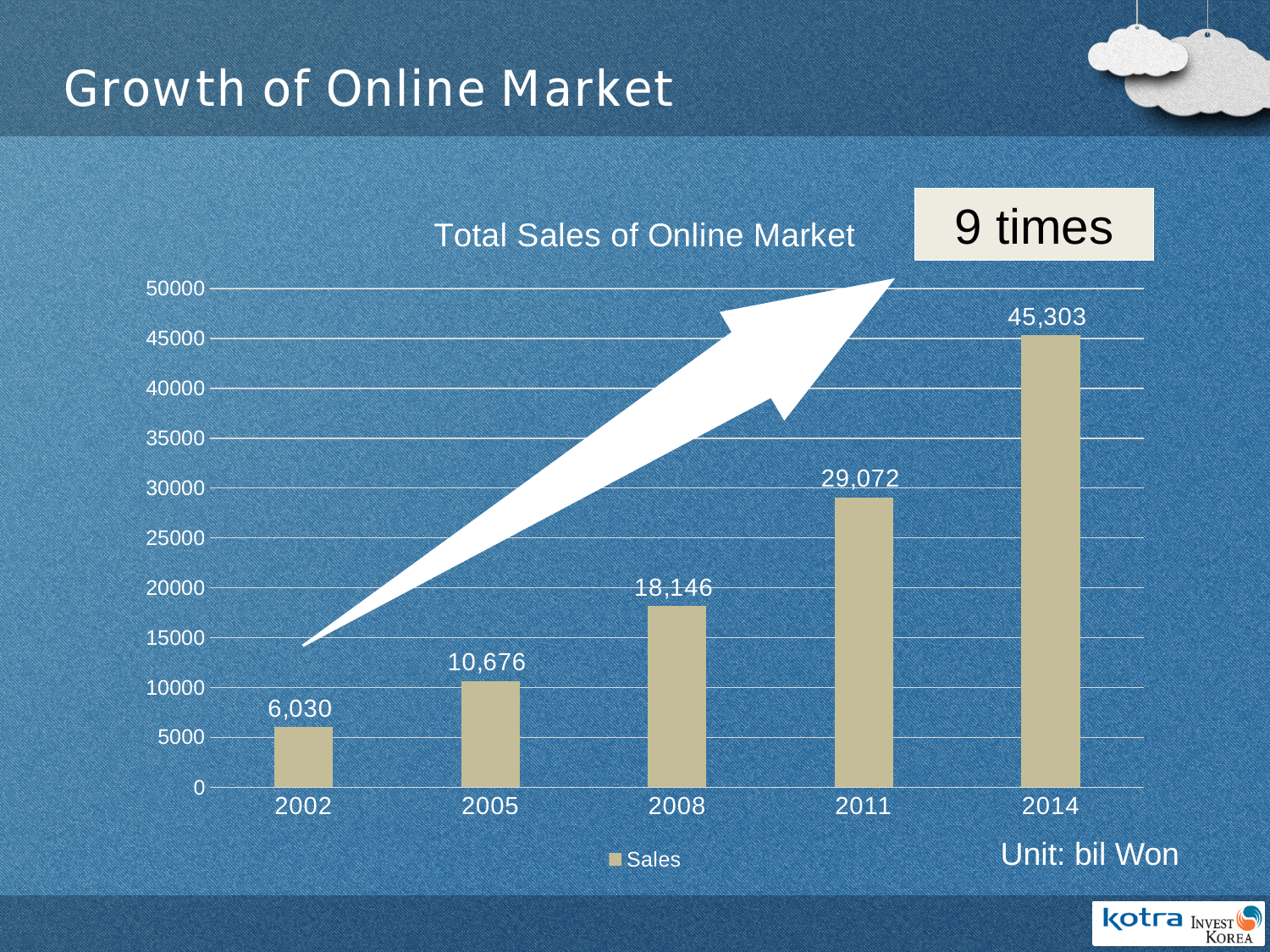

Growth of Online Market

### Chart: Total Sales of Online Market

| Category | Sales |
|---|---|
| 2002 | 6030.0 |
| 2005 | 10676.0 |
| 2008 | 18146.0 |
| 2011 | 29072.0 |
| 2014 | 45303.0 |
9 times

Unit: bil Won